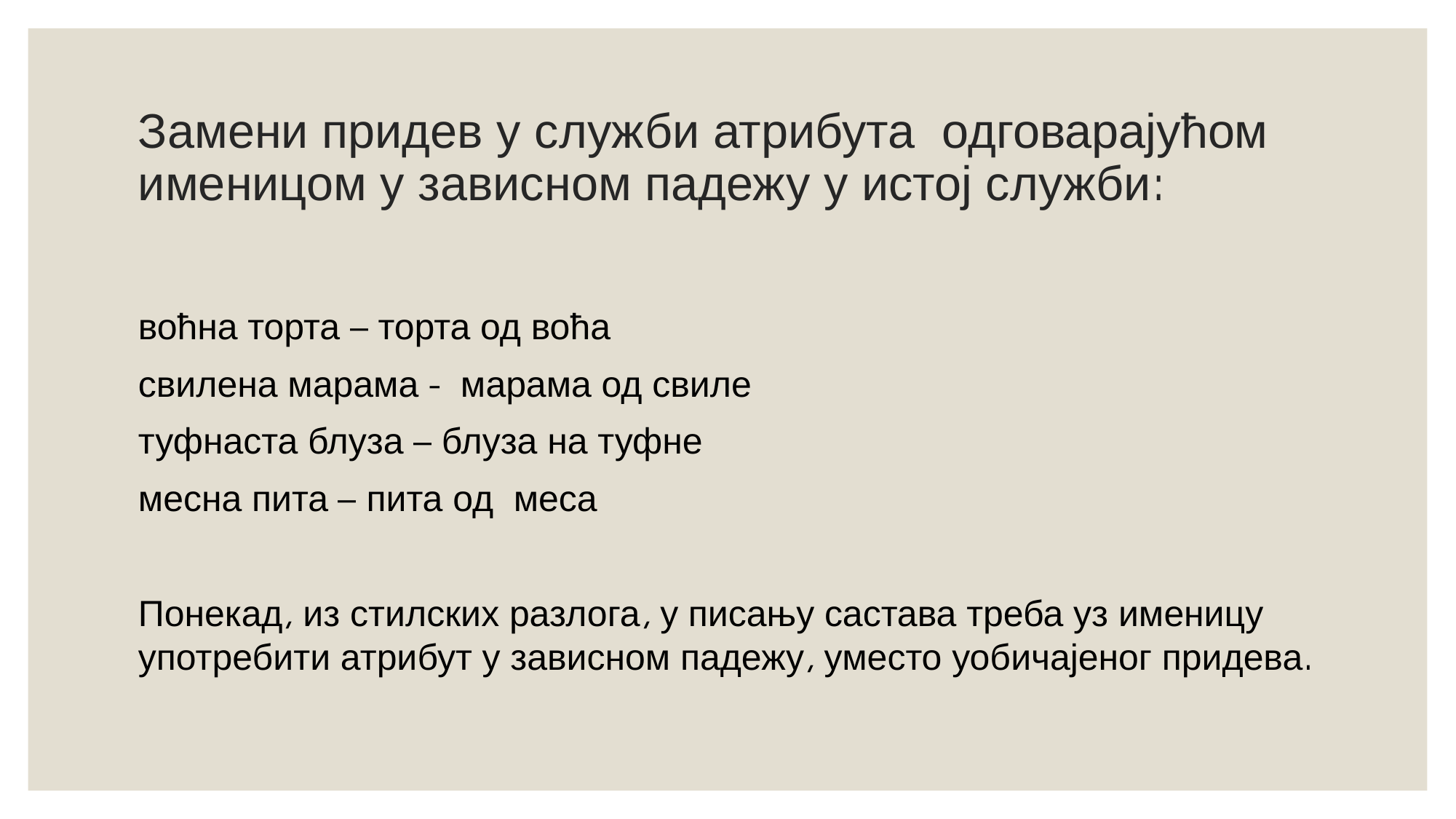

# Замени придев у служби атрибута  одговарајућом именицом у зависном падежу у истој служби:

воћна торта – торта од воћа
свилена марама -  марама од свиле
туфнаста блуза – блуза на туфне
месна пита – пита од  меса

Понекад, из стилских разлога, у писању састава треба уз именицу употребити атрибут у зависном падежу, уместо уобичајеног придева.